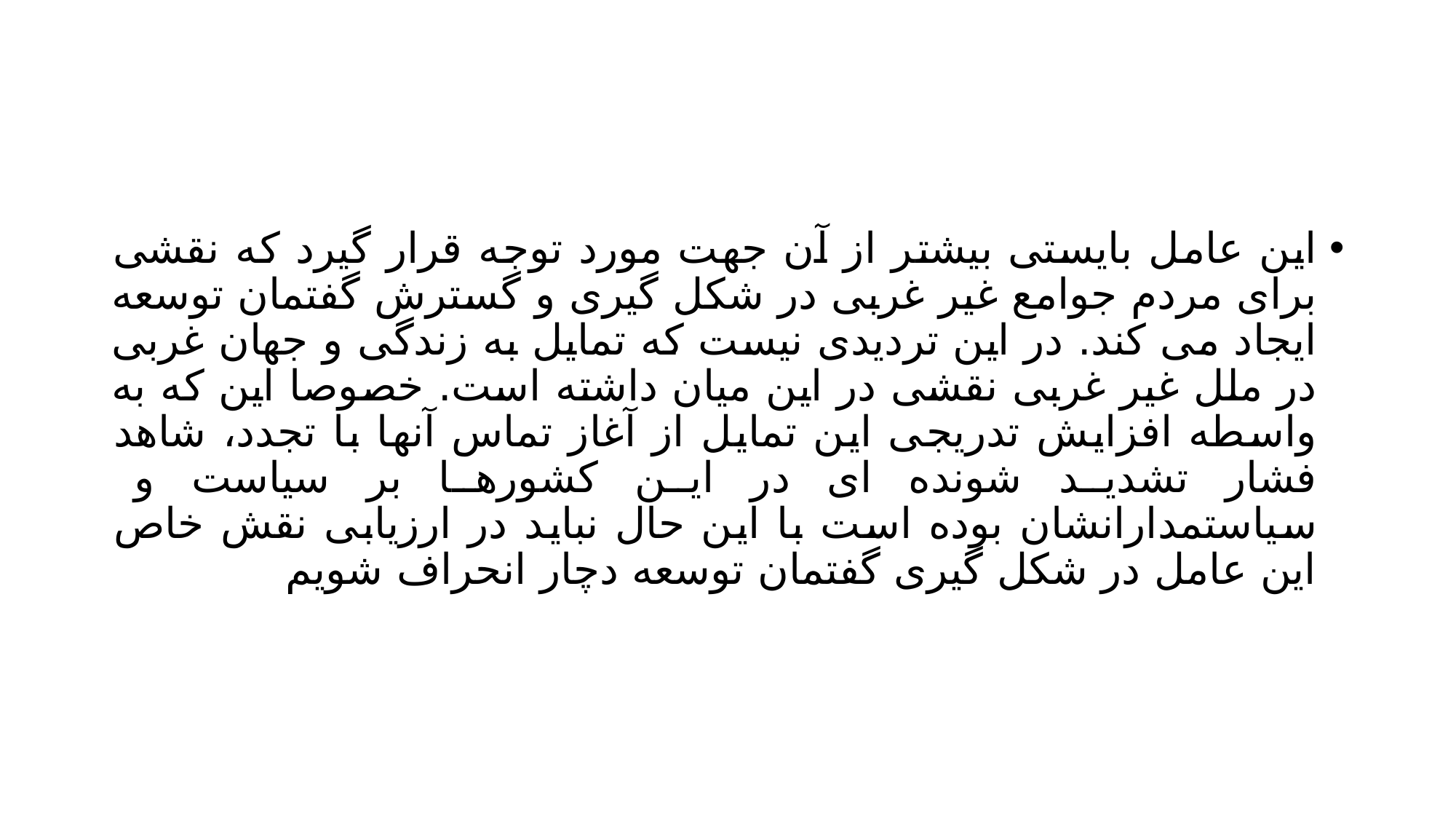

#
این عامل بایستی بیشتر از آن جهت مورد توجه قرار گیرد که نقشی برای مردم جوامع غیر غربی در شکل گیری و گسترش گفتمان توسعه ایجاد می کند. در این تردیدی نیست که تمایل به زندگی و جهان غربی در ملل غیر غربی نقشی در این میان داشته است. خصوصا این که به واسطه افزایش تدریجی این تمایل از آغاز تماس آنها با تجدد، شاهد فشار تشدید شونده ای در این کشورها بر سیاست و سیاستمدارانشان بوده است با این حال نباید در ارزیابی نقش خاص این عامل در شکل گیری گفتمان توسعه دچار انحراف شویم